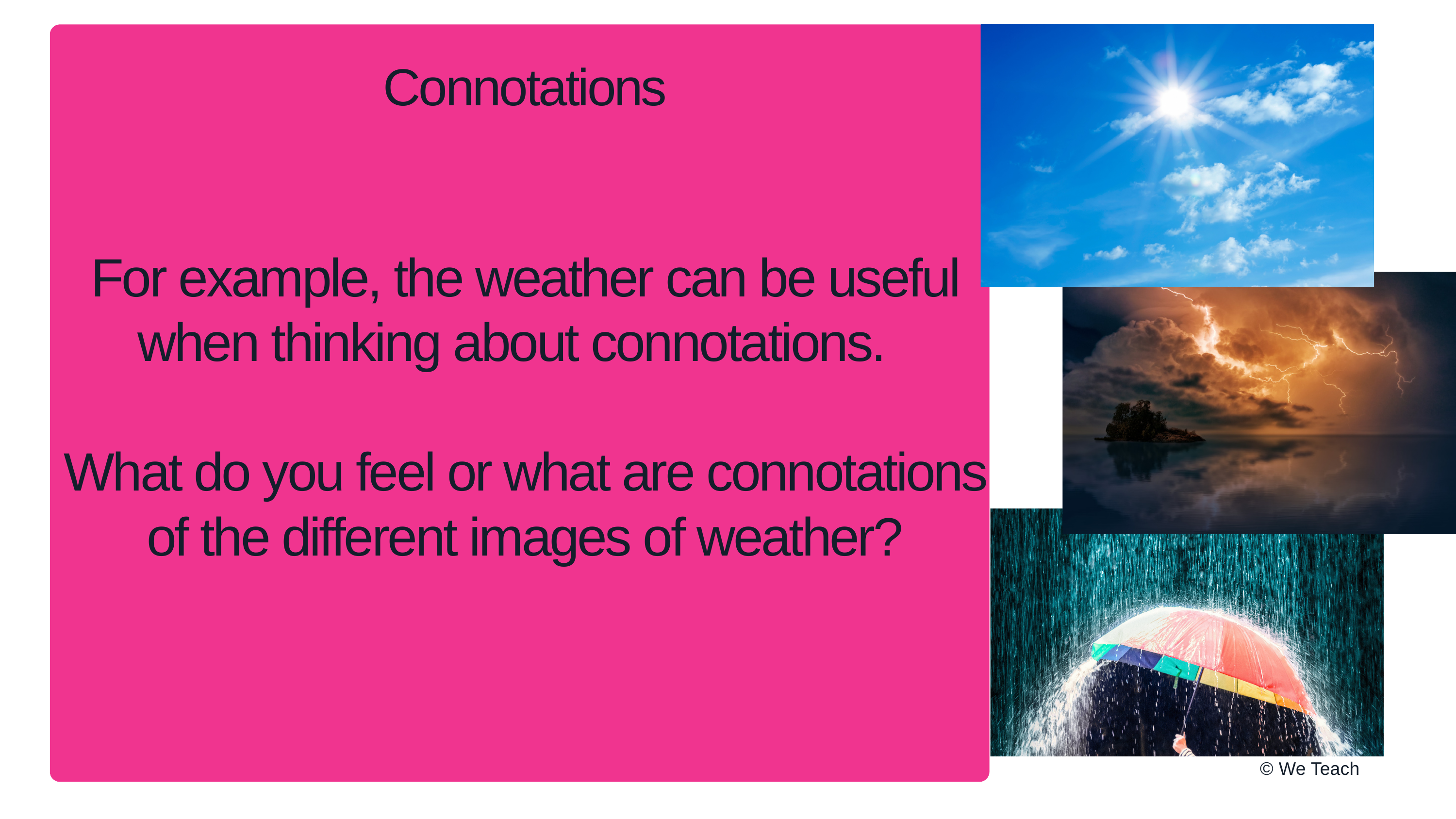

Connotations

For example, the weather can be useful when thinking about connotations.

What do you feel or what are connotations of the different images of weather?

© We Teach